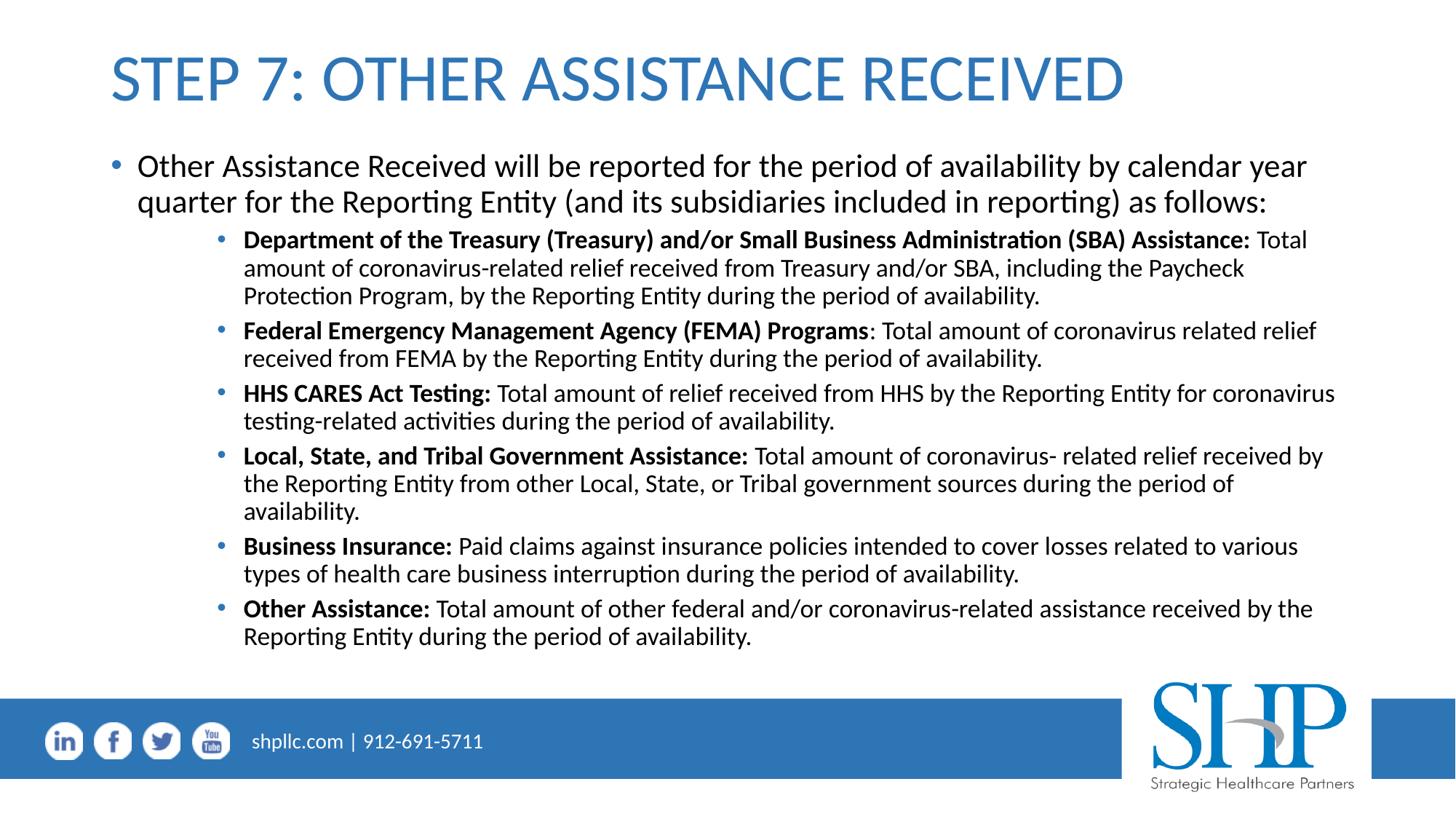

# STEP 7: OTHER ASSISTANCE RECEIVED
Other Assistance Received will be reported for the period of availability by calendar year quarter for the Reporting Entity (and its subsidiaries included in reporting) as follows:
Department of the Treasury (Treasury) and/or Small Business Administration (SBA) Assistance: Total amount of coronavirus-related relief received from Treasury and/or SBA, including the Paycheck Protection Program, by the Reporting Entity during the period of availability.
Federal Emergency Management Agency (FEMA) Programs: Total amount of coronavirus related relief received from FEMA by the Reporting Entity during the period of availability.
HHS CARES Act Testing: Total amount of relief received from HHS by the Reporting Entity for coronavirus testing-related activities during the period of availability.
Local, State, and Tribal Government Assistance: Total amount of coronavirus- related relief received by the Reporting Entity from other Local, State, or Tribal government sources during the period of availability.
Business Insurance: Paid claims against insurance policies intended to cover losses related to various types of health care business interruption during the period of availability.
Other Assistance: Total amount of other federal and/or coronavirus-related assistance received by the Reporting Entity during the period of availability.